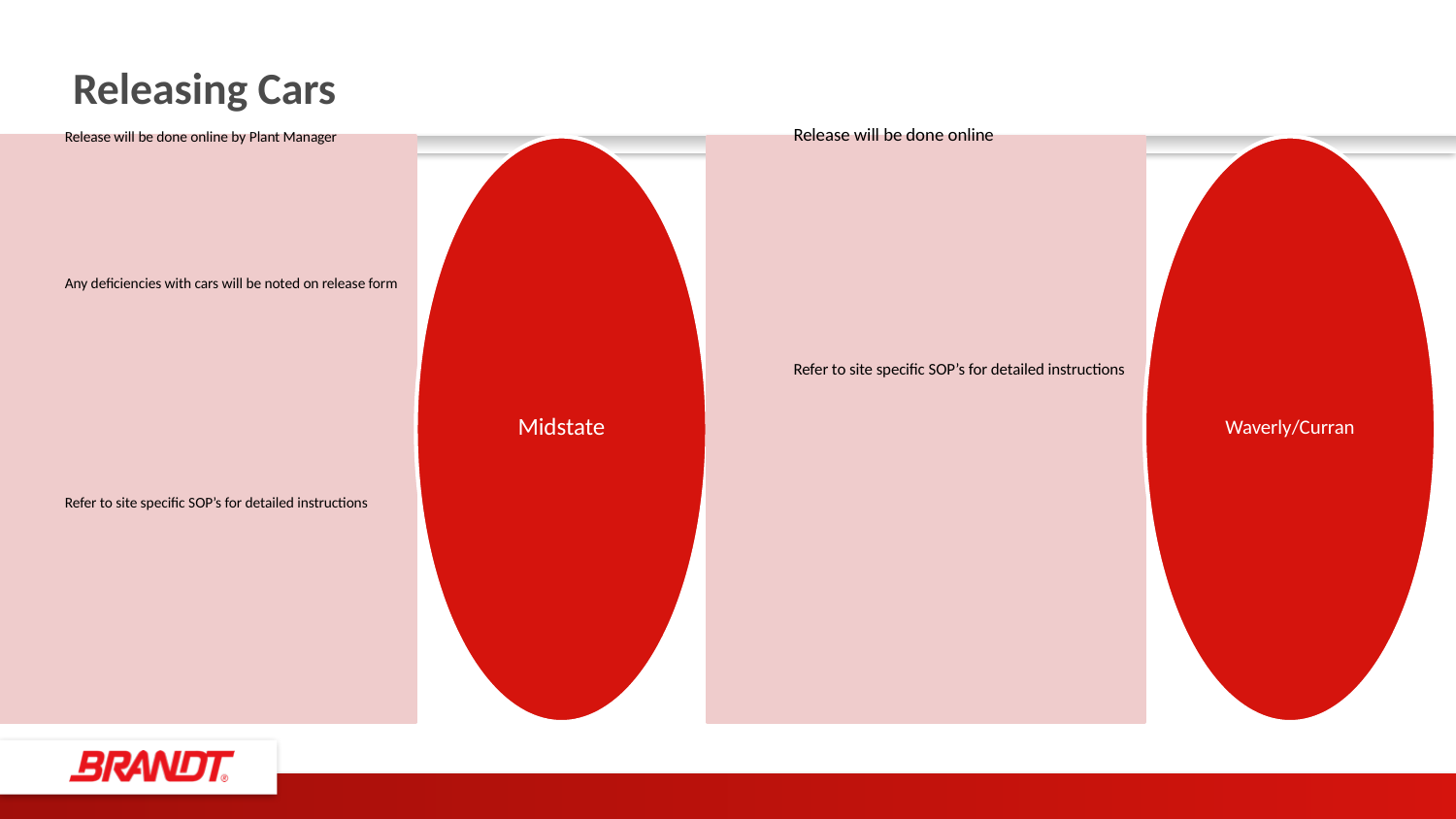

# Releasing Cars
Midstate
Release will be done online by Plant Manager
Any deficiencies with cars will be noted on release form
Waverly/Curran
Release will be done online
Refer to site specific SOP’s for detailed instructions
Refer to site specific SOP’s for detailed instructions